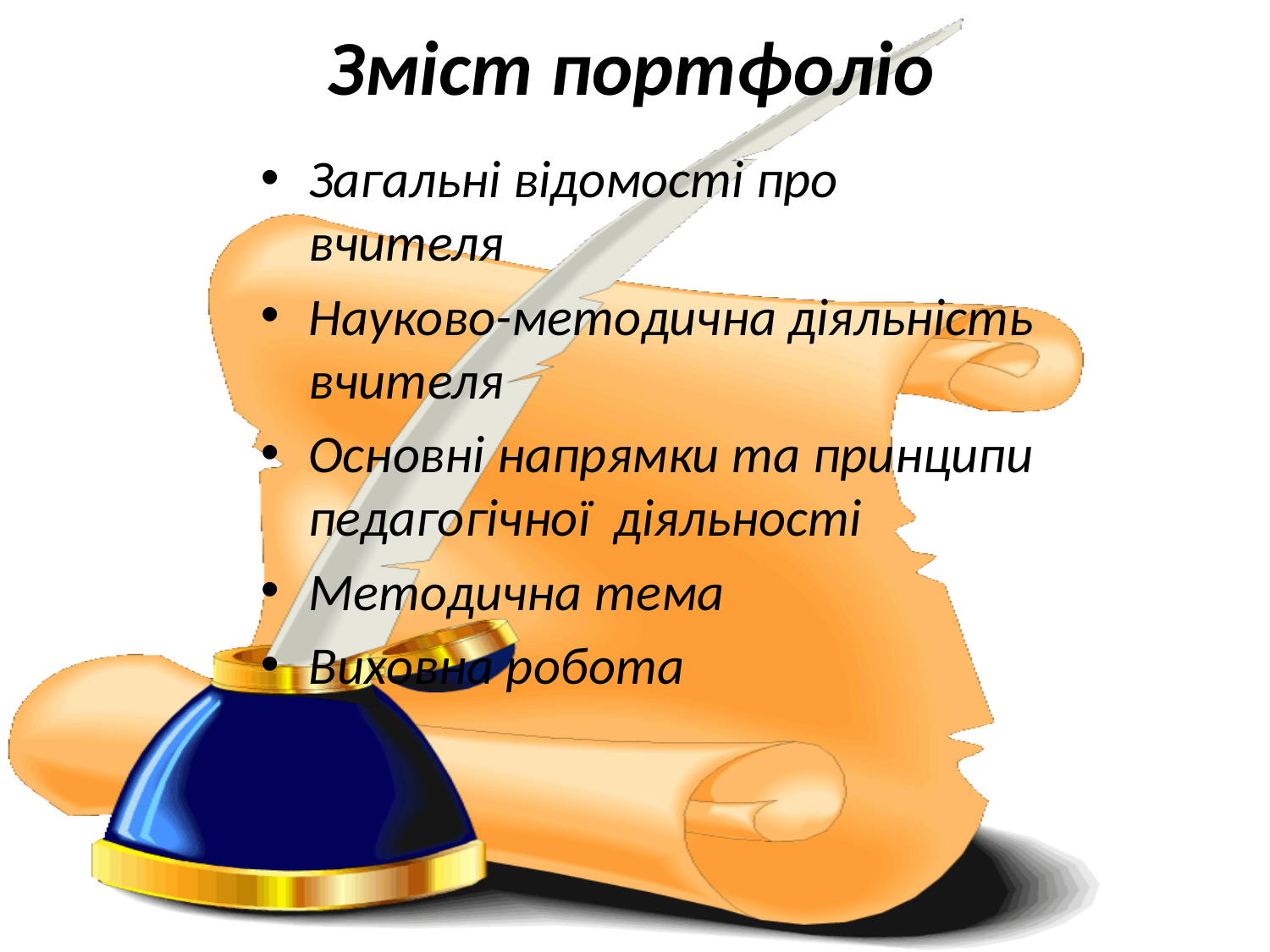

# Зміст портфоліо
Загальні відомості про вчителя
Науково-методична діяльність вчителя
Основні напрямки та принципи педагогічної  діяльності
Методична тема
Виховна робота